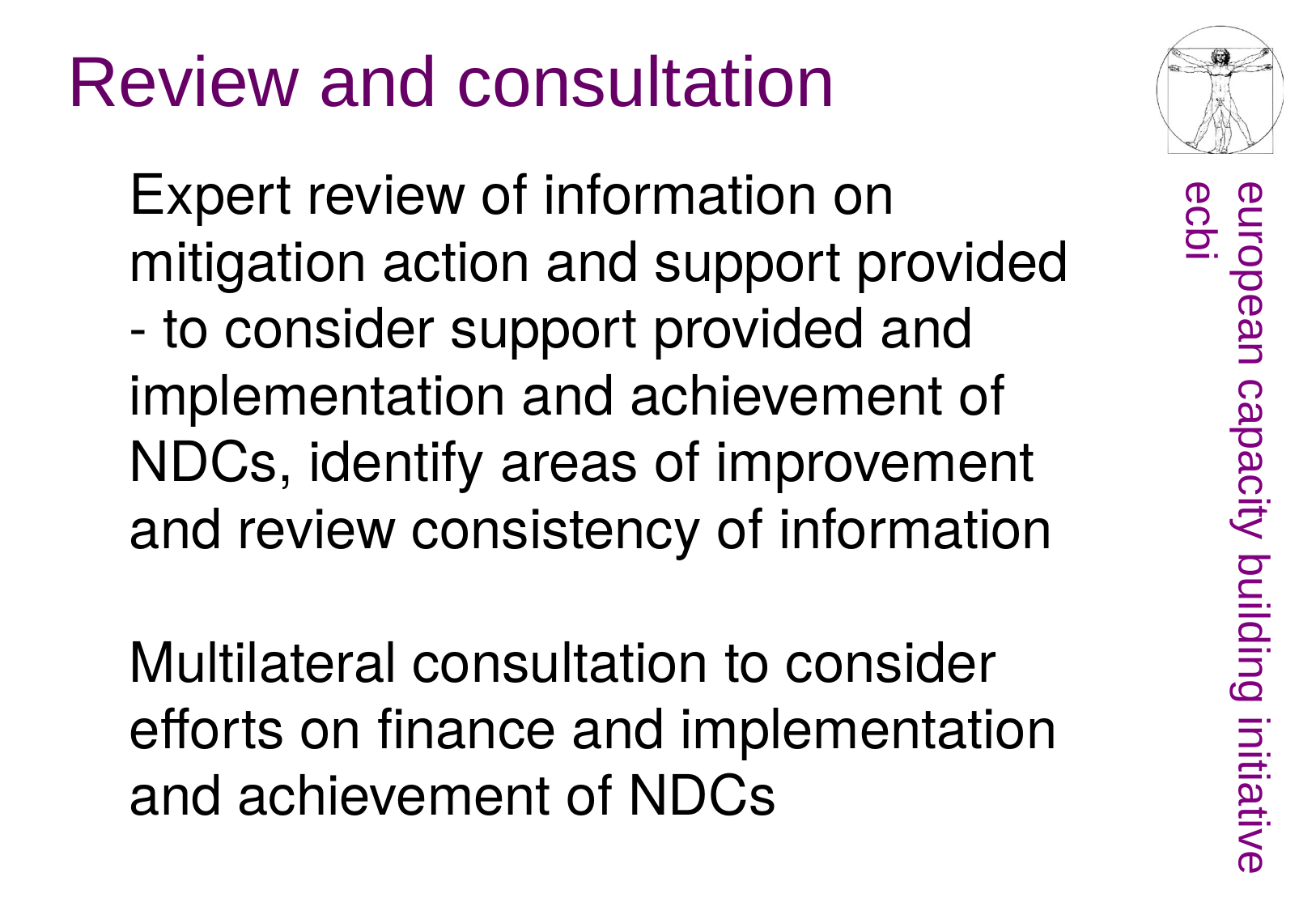

Review and consultation
Expert review of information on mitigation action and support provided - to consider support provided and implementation and achievement of NDCs, identify areas of improvement and review consistency of information

Multilateral consultation to consider efforts on finance and implementation and achievement of NDCs